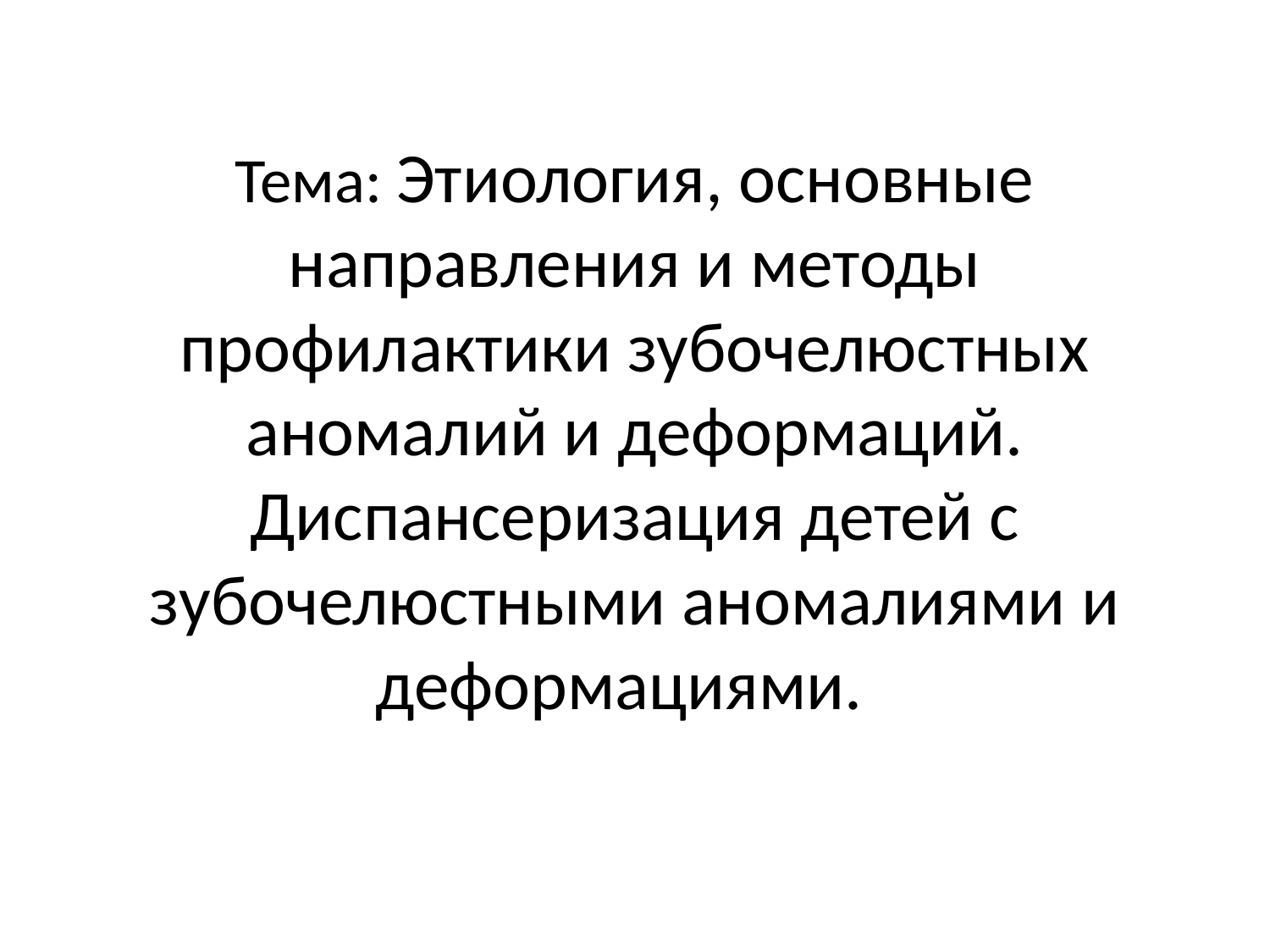

# Тема: Этиология, основные направления и методы профилактики зубочелюстных аномалий и деформаций. Диспансеризация детей с зубочелюстными аномалиями и деформациями.